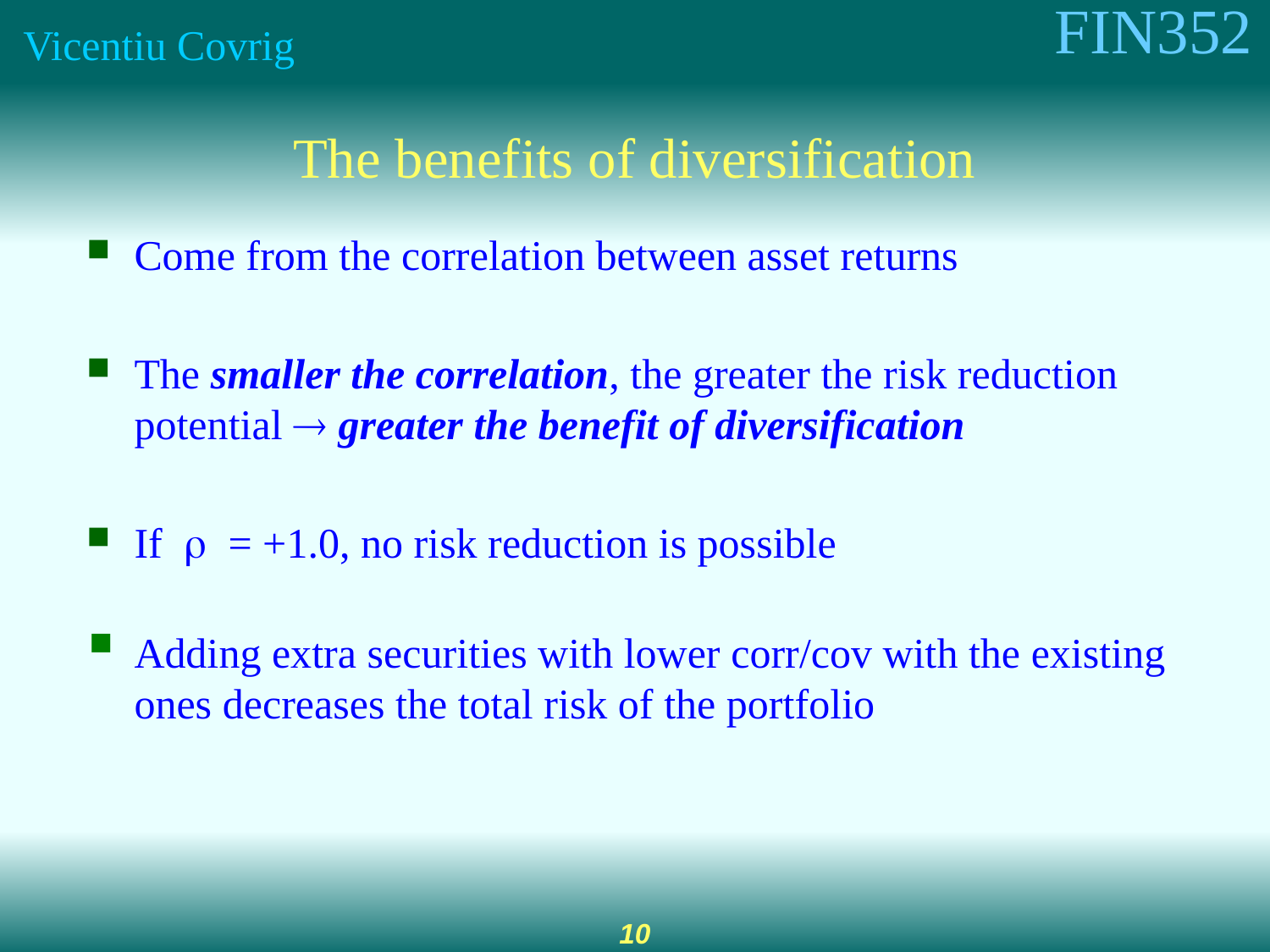

The benefits of diversification
Come from the correlation between asset returns

The smaller the correlation, the greater the risk reduction potential → greater the benefit of diversification

If ρ = +1.0, no risk reduction is possible

Adding extra securities with lower corr/cov with the existing ones decreases the total risk of the portfolio